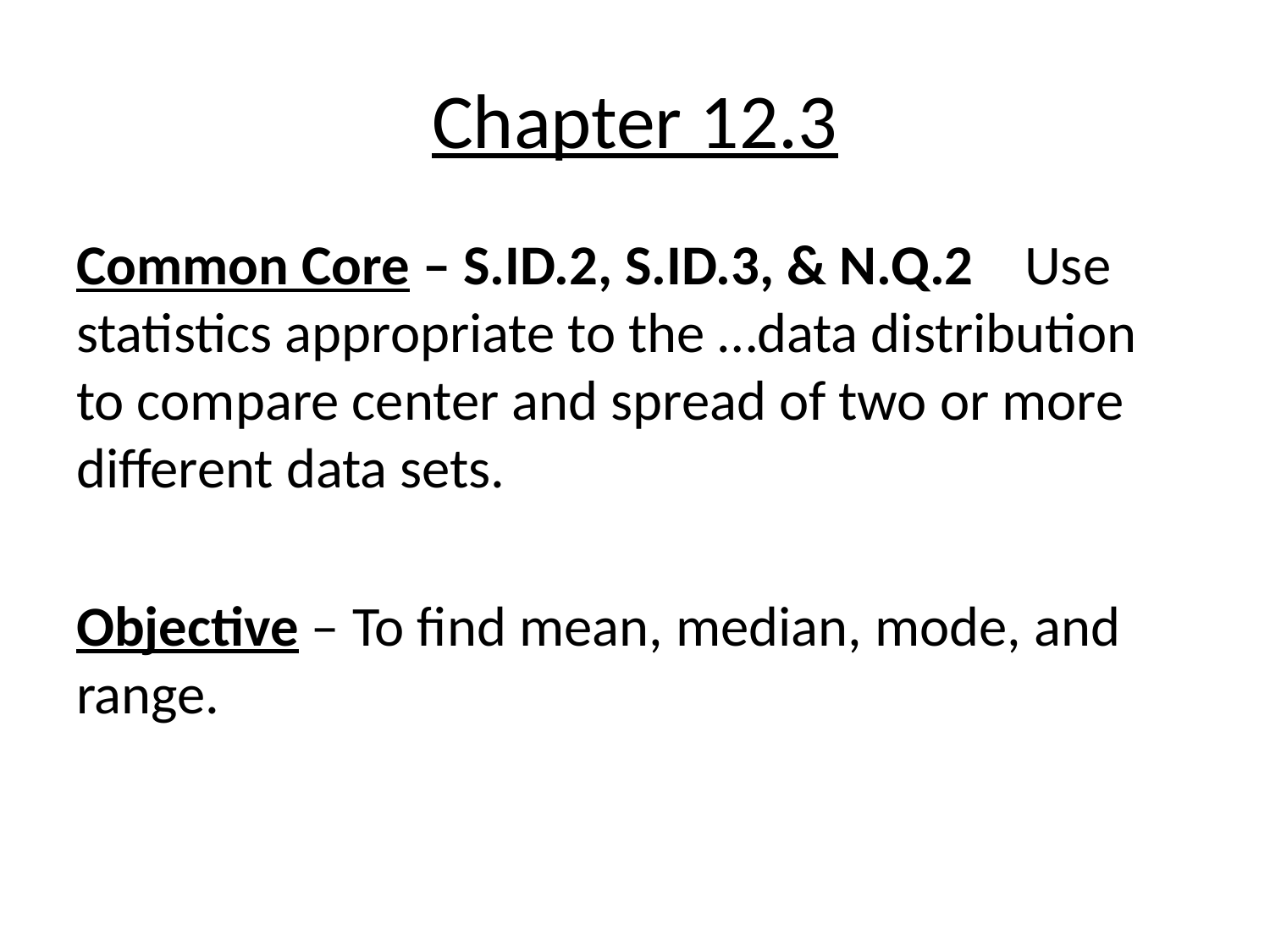

# Chapter 12.3
Common Core – S.ID.2, S.ID.3, & N.Q.2    Use statistics appropriate to the …data distribution to compare center and spread of two or more different data sets.

Objective – To find mean, median, mode, and range.